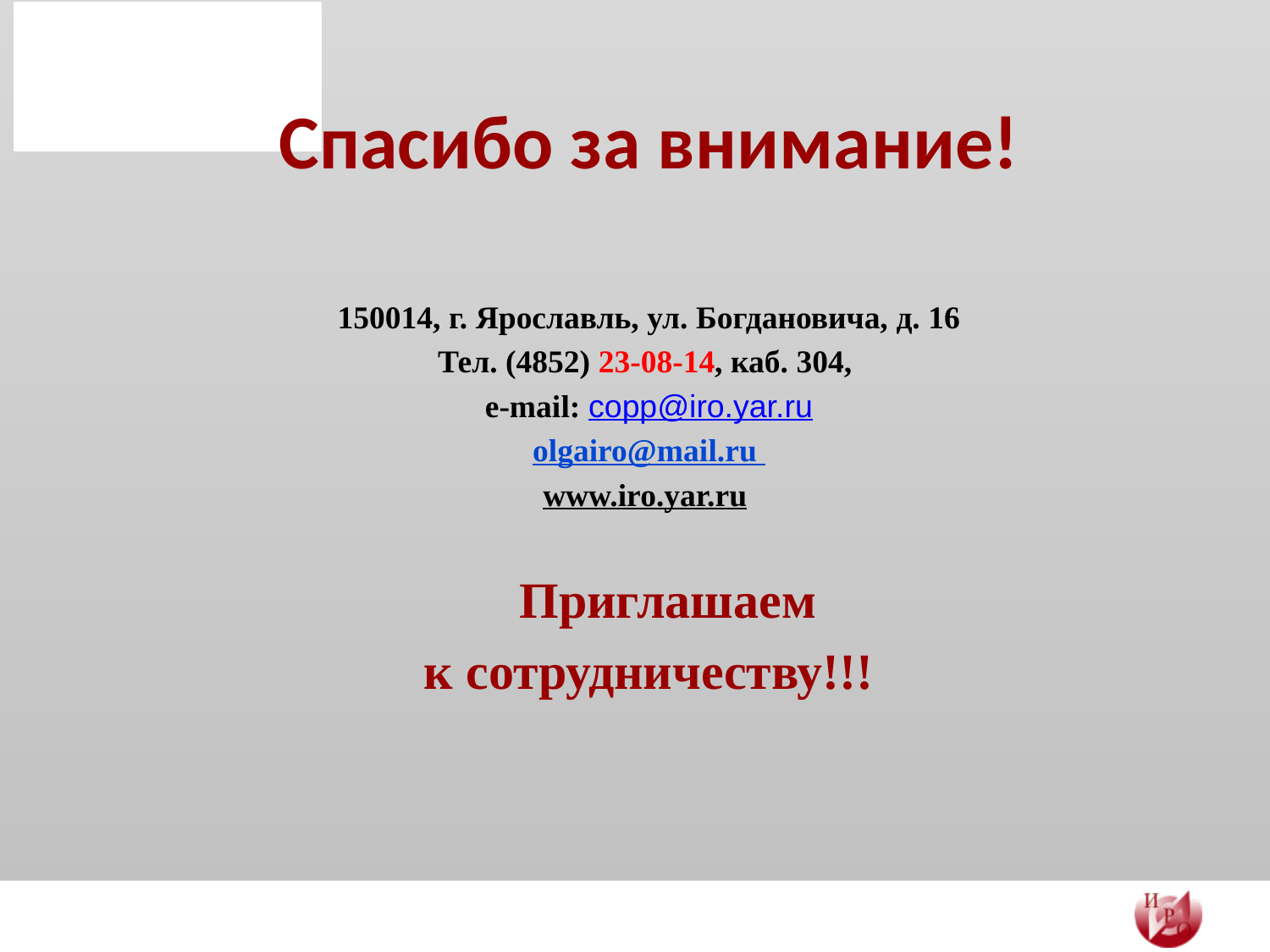

Спасибо за внимание!

150014, г. Ярославль, ул. Богдановича, д. 16
Тел. (4852) 23-08-14, каб. 304,
e-mail: copp@iro.yar.ru
olgairo@mail.ru
www.iro.yar.ru

    Приглашаем
к сотрудничеству!!!